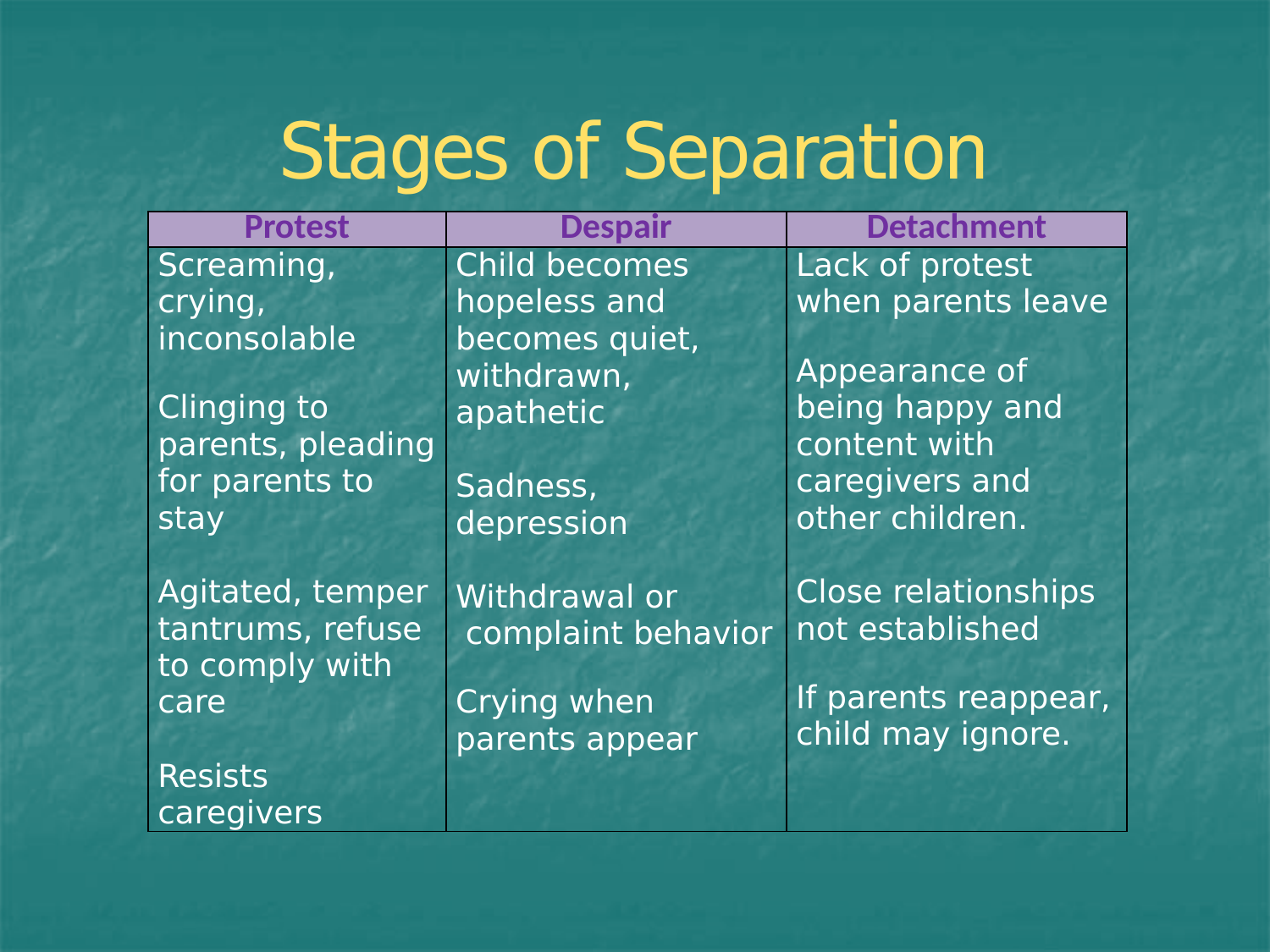

# Stages of Separation
| Protest | Despair | Detachment |
| --- | --- | --- |
| Screaming, crying, inconsolable Clinging to parents, pleading for parents to stay Agitated, temper tantrums, refuse to comply with care Resists caregivers | Child becomes hopeless and becomes quiet, withdrawn, apathetic Sadness, depression Withdrawal or complaint behavior Crying when parents appear | Lack of protest when parents leave Appearance of being happy and content with caregivers and other children. Close relationships not established If parents reappear, child may ignore. |